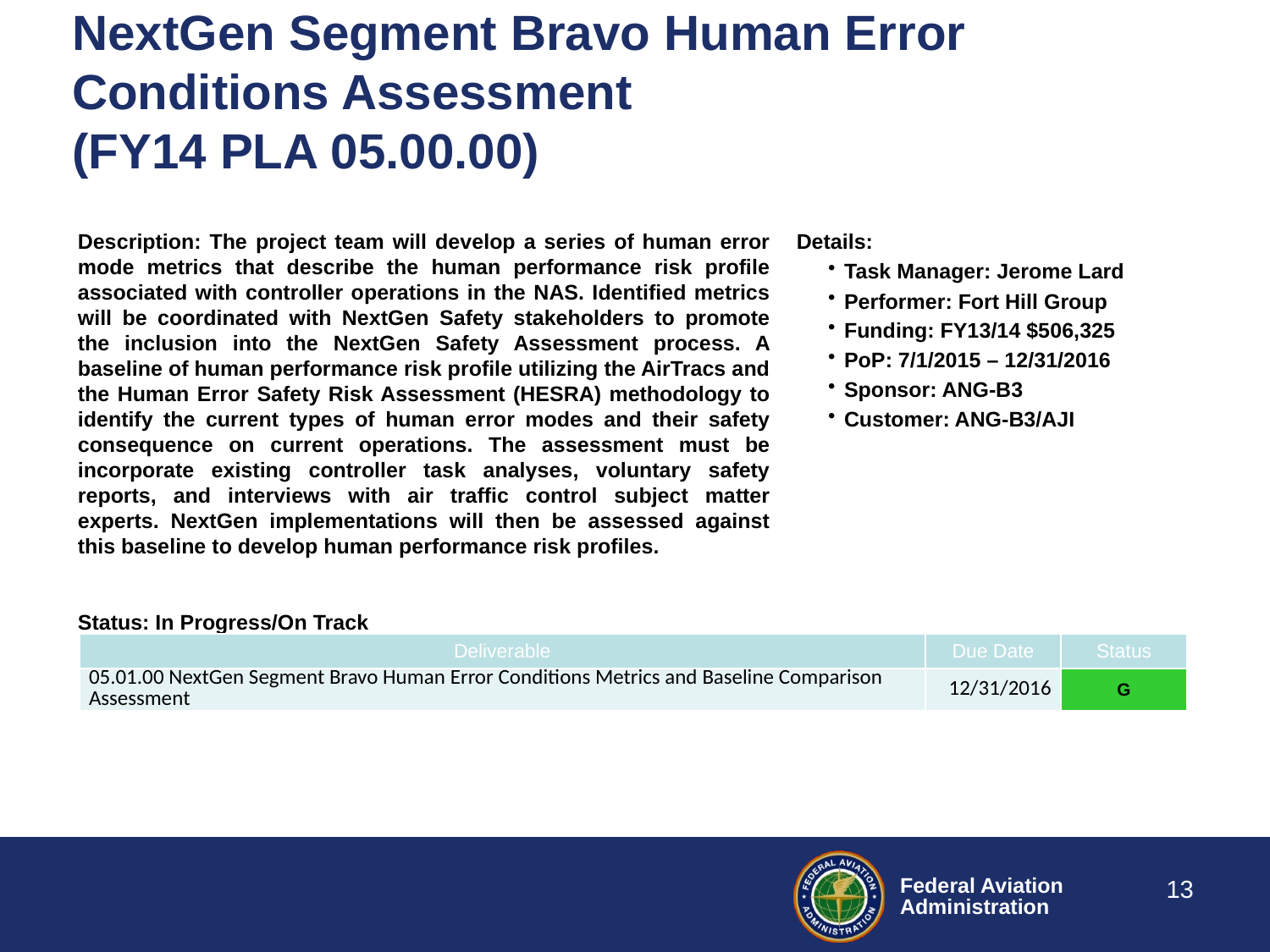

# NextGen Segment Bravo Human Error Conditions Assessment (FY14 PLA 05.00.00)
Description: The project team will develop a series of human error mode metrics that describe the human performance risk profile associated with controller operations in the NAS. Identified metrics will be coordinated with NextGen Safety stakeholders to promote the inclusion into the NextGen Safety Assessment process. A baseline of human performance risk profile utilizing the AirTracs and the Human Error Safety Risk Assessment (HESRA) methodology to identify the current types of human error modes and their safety consequence on current operations. The assessment must be incorporate existing controller task analyses, voluntary safety reports, and interviews with air traffic control subject matter experts. NextGen implementations will then be assessed against this baseline to develop human performance risk profiles.
Details:
Task Manager: Jerome Lard
Performer: Fort Hill Group
Funding: FY13/14 $506,325
PoP: 7/1/2015 – 12/31/2016
Sponsor: ANG-B3
Customer: ANG-B3/AJI
Status: In Progress/On Track
| Deliverable | Due Date | Status |
| --- | --- | --- |
| 05.01.00 NextGen Segment Bravo Human Error Conditions Metrics and Baseline Comparison Assessment | 12/31/2016 | G |
13